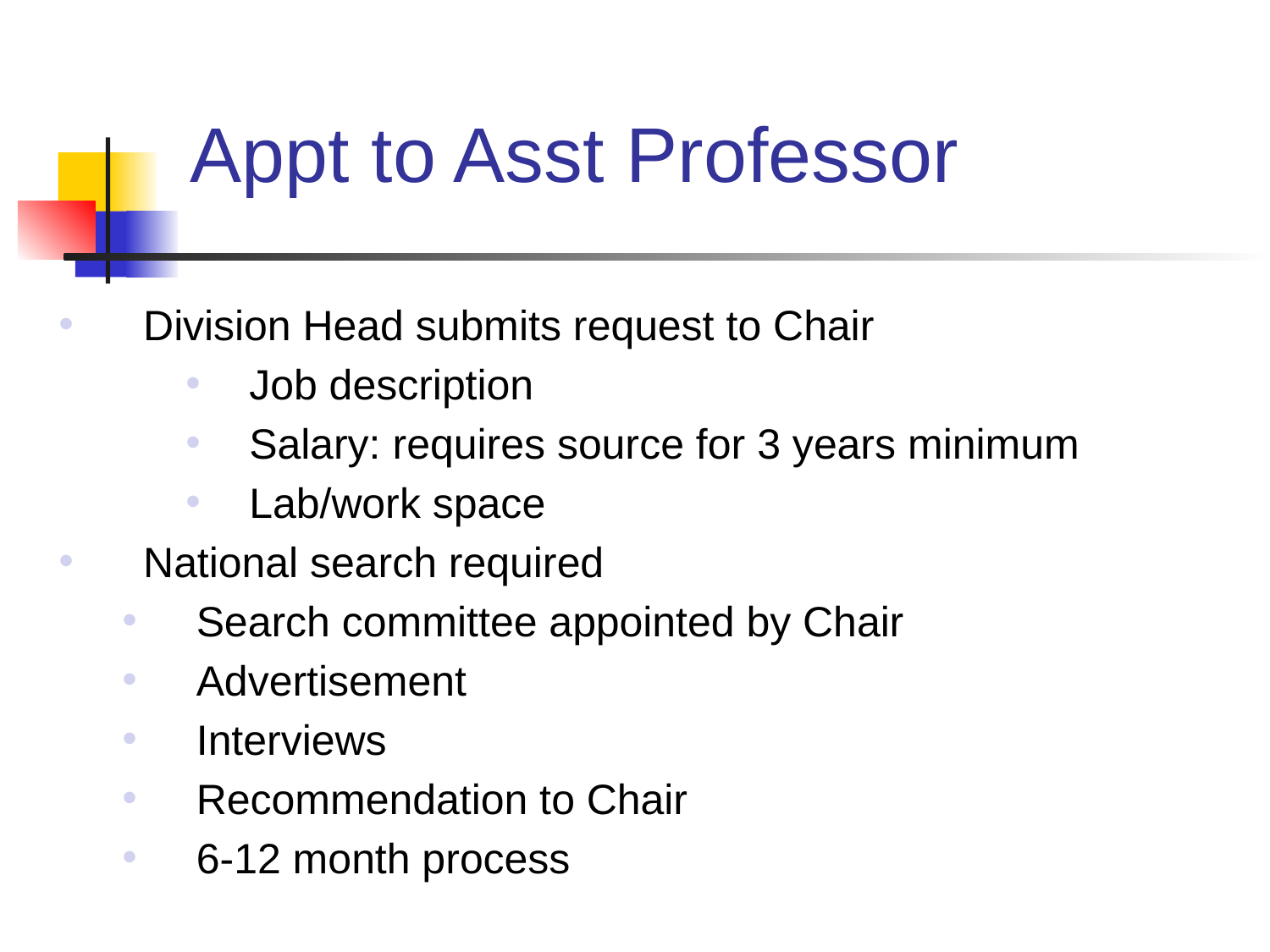

# Appt to Asst Professor
Division Head submits request to Chair
Job description
Salary: requires source for 3 years minimum
Lab/work space
National search required
Search committee appointed by Chair
Advertisement
Interviews
Recommendation to Chair
6-12 month process